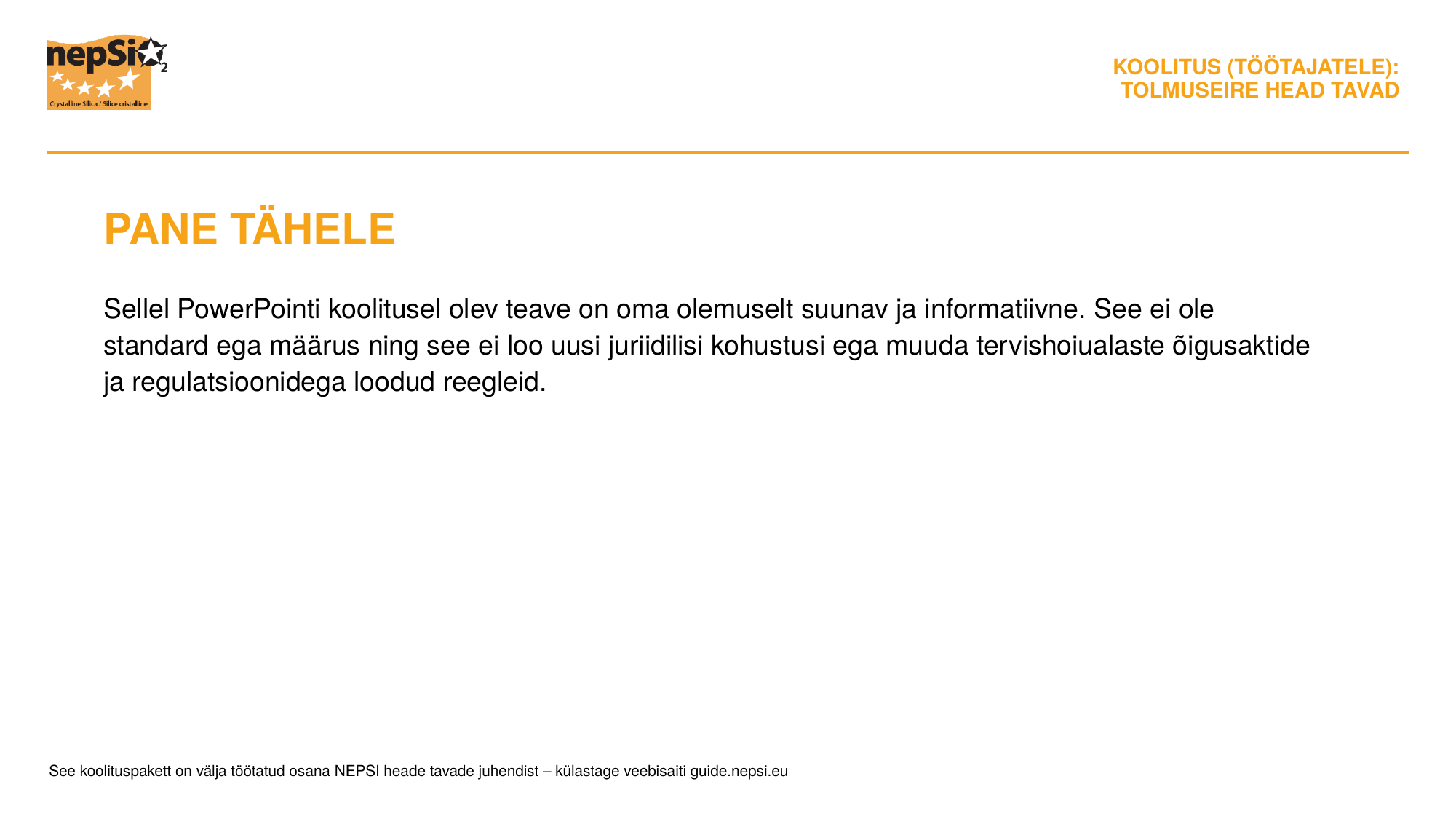

PANE TÄHELE
Sellel PowerPointi koolitusel olev teave on oma olemuselt suunav ja informatiivne. See ei ole standard ega määrus ning see ei loo uusi juriidilisi kohustusi ega muuda tervishoiualaste õigusaktide ja regulatsioonidega loodud reegleid.